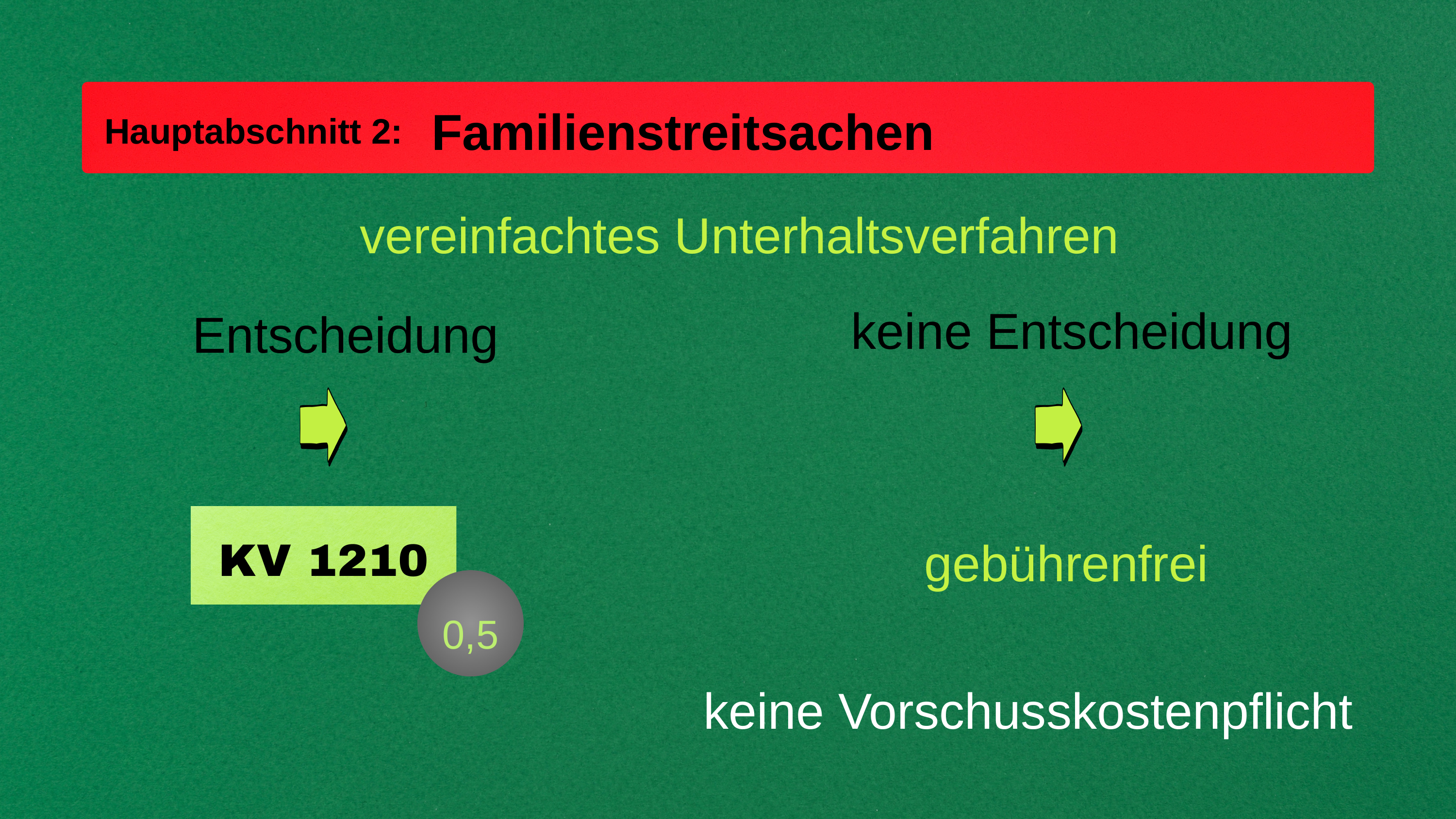

Familienstreitsachen
Hauptabschnitt 2:
vereinfachtes Unterhaltsverfahren
Entscheidung
keine Entscheidung

gebührenfrei
KV 1210

0,5
keine Vorschusskostenpflicht